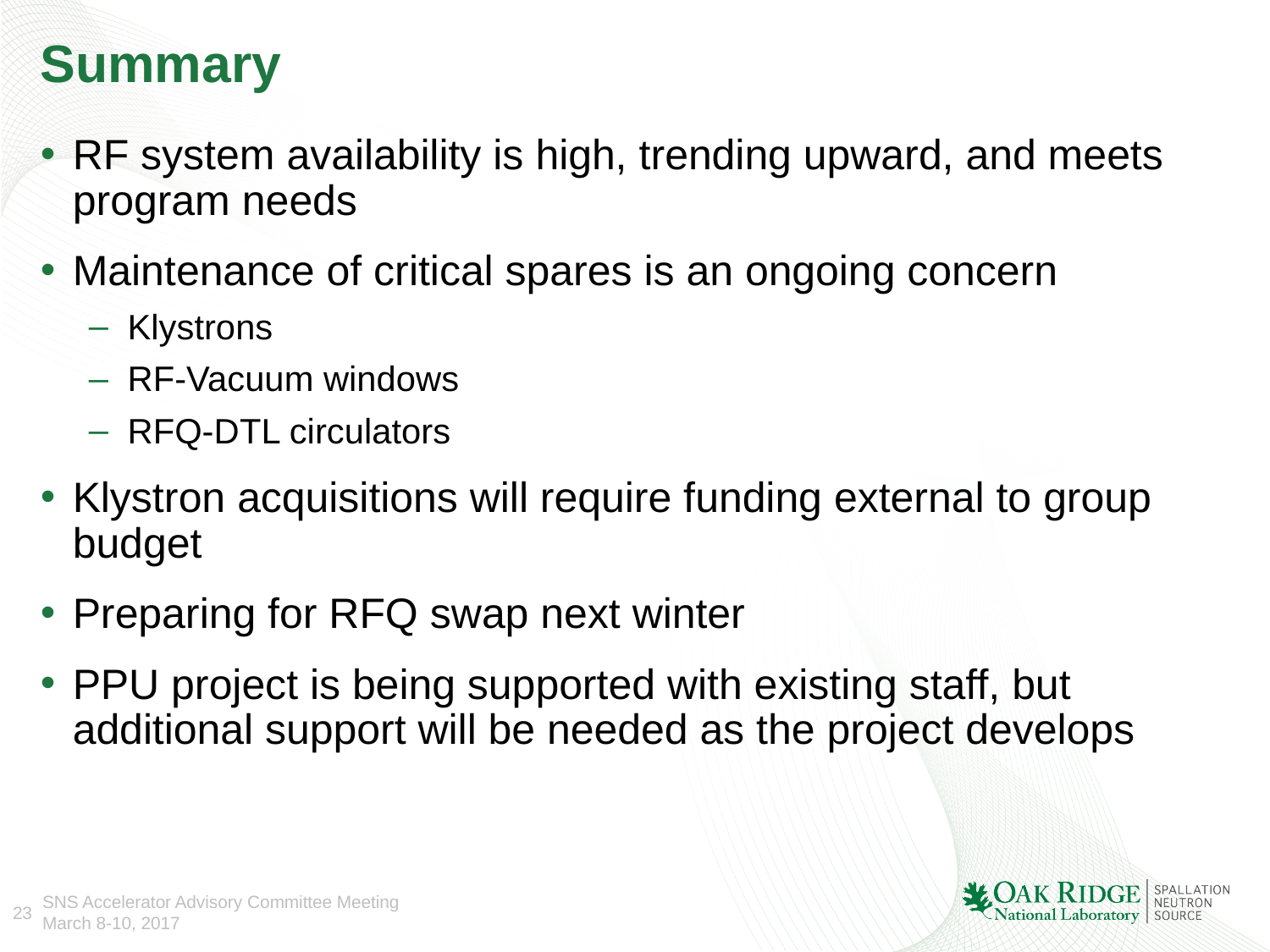

# Summary
RF system availability is high, trending upward, and meets program needs
Maintenance of critical spares is an ongoing concern
Klystrons
RF-Vacuum windows
RFQ-DTL circulators
Klystron acquisitions will require funding external to group budget
Preparing for RFQ swap next winter
PPU project is being supported with existing staff, but additional support will be needed as the project develops